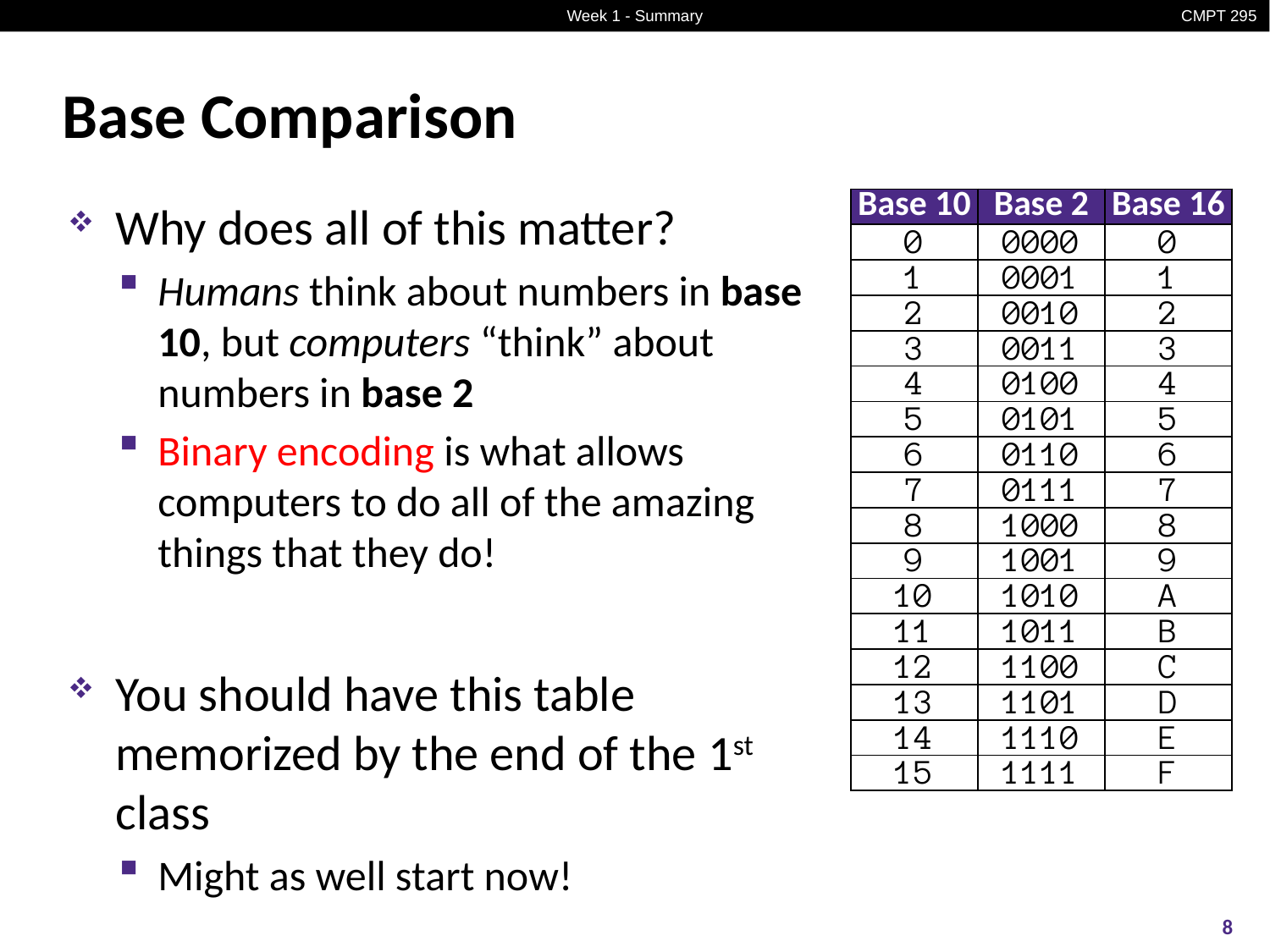

# Base Comparison
Why does all of this matter?
Humans think about numbers in base 10, but computers “think” about numbers in base 2
Binary encoding is what allows computers to do all of the amazing things that they do!

You should have this table memorized by the end of the 1st class
Might as well start now!
| Base 10 | Base 2 | Base 16 |
| --- | --- | --- |
| 0 | 0000 | 0 |
| 1 | 0001 | 1 |
| 2 | 0010 | 2 |
| 3 | 0011 | 3 |
| 4 | 0100 | 4 |
| 5 | 0101 | 5 |
| 6 | 0110 | 6 |
| 7 | 0111 | 7 |
| 8 | 1000 | 8 |
| 9 | 1001 | 9 |
| 10 | 1010 | A |
| 11 | 1011 | B |
| 12 | 1100 | C |
| 13 | 1101 | D |
| 14 | 1110 | E |
| 15 | 1111 | F |
8